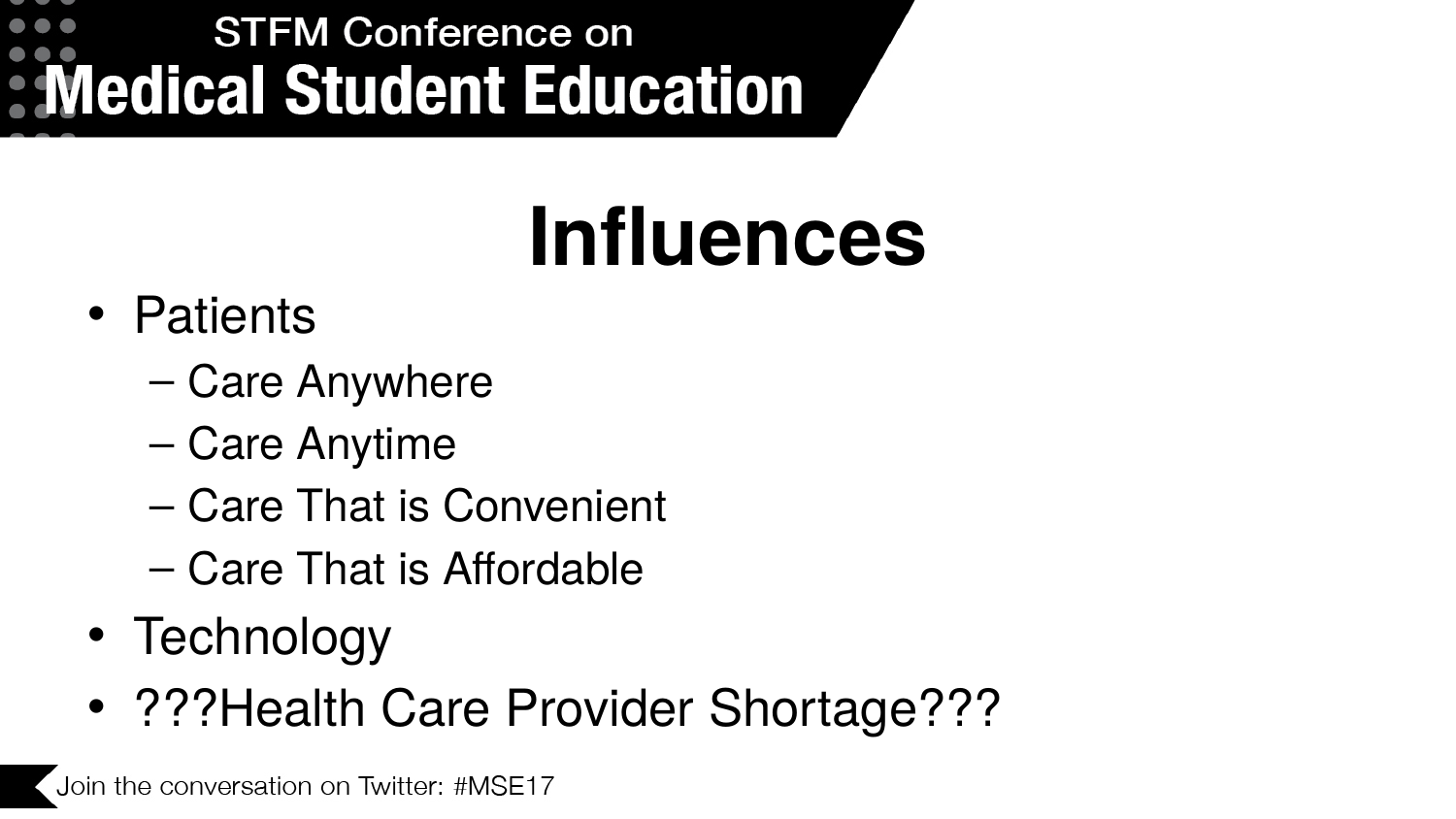

# Influences
Patients
Care Anywhere
Care Anytime
Care That is Convenient
Care That is Affordable
Technology
???Health Care Provider Shortage???